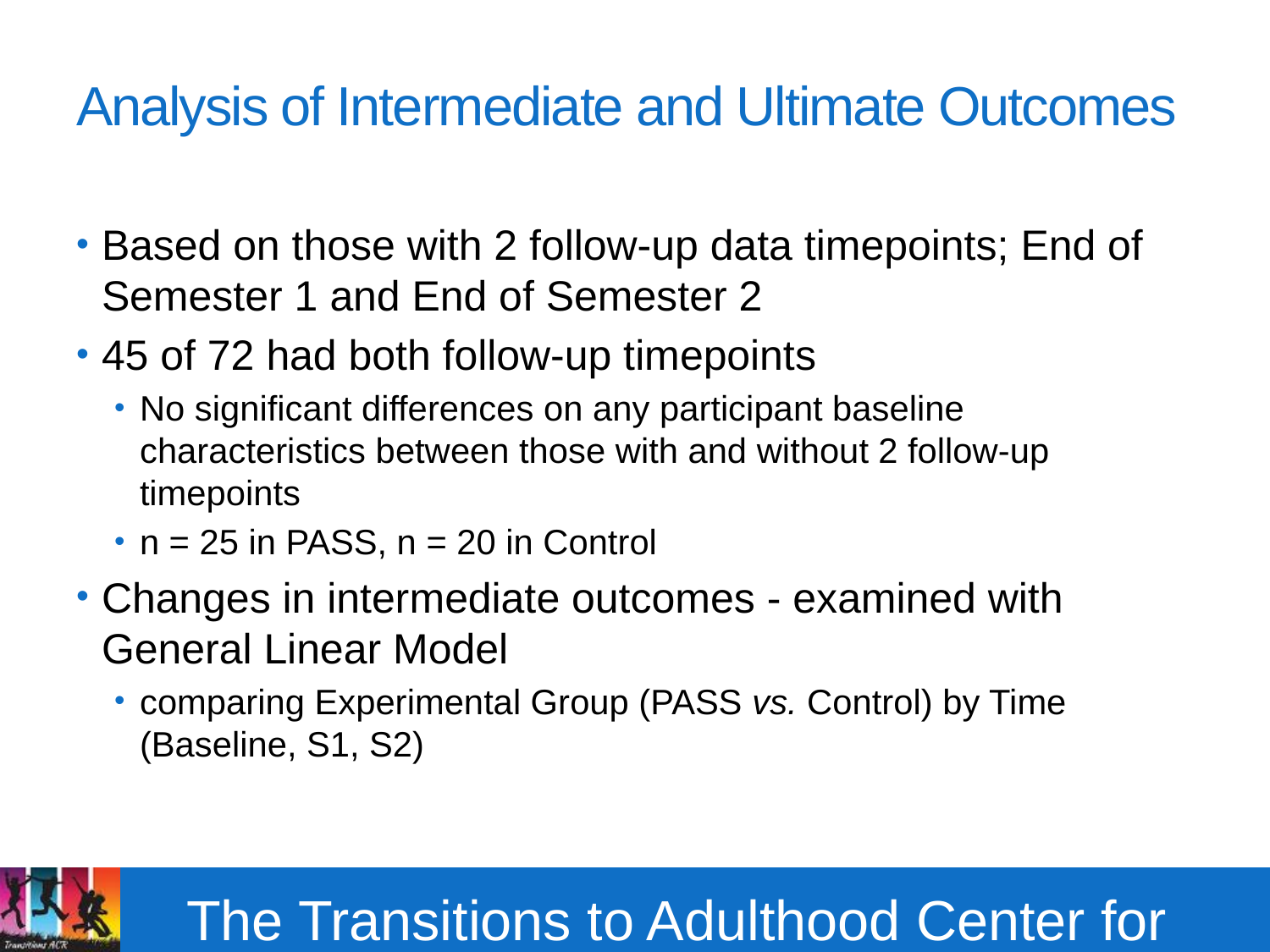

# Analysis of Intermediate and Ultimate Outcomes
Based on those with 2 follow-up data timepoints; End of Semester 1 and End of Semester 2
45 of 72 had both follow-up timepoints
No significant differences on any participant baseline characteristics between those with and without 2 follow-up timepoints
n = 25 in PASS, n = 20 in Control
Changes in intermediate outcomes - examined with General Linear Model
comparing Experimental Group (PASS vs. Control) by Time (Baseline, S1, S2)